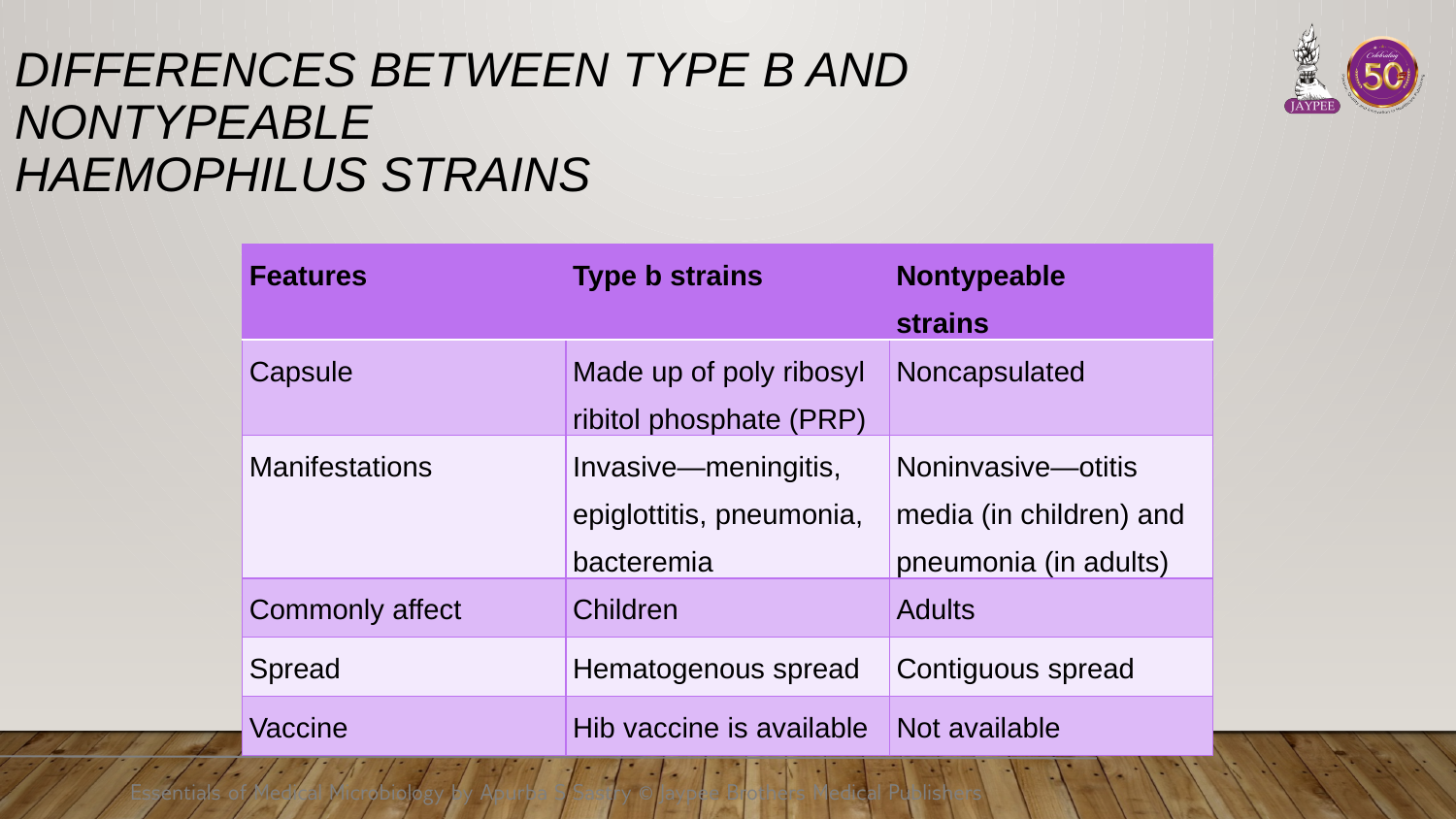

# Differences between type b and nontypeable Haemophilus strains
| Features | Type b strains | Nontypeable strains |
| --- | --- | --- |
| Capsule | Made up of poly ribosyl ribitol phosphate (PRP) | Noncapsulated |
| Manifestations | Invasive—meningitis, epiglottitis, pneumonia, bacteremia | Noninvasive—otitis media (in children) and pneumonia (in adults) |
| Commonly affect | Children | Adults |
| Spread | Hematogenous spread | Contiguous spread |
| Vaccine | Hib vaccine is available | Not available |